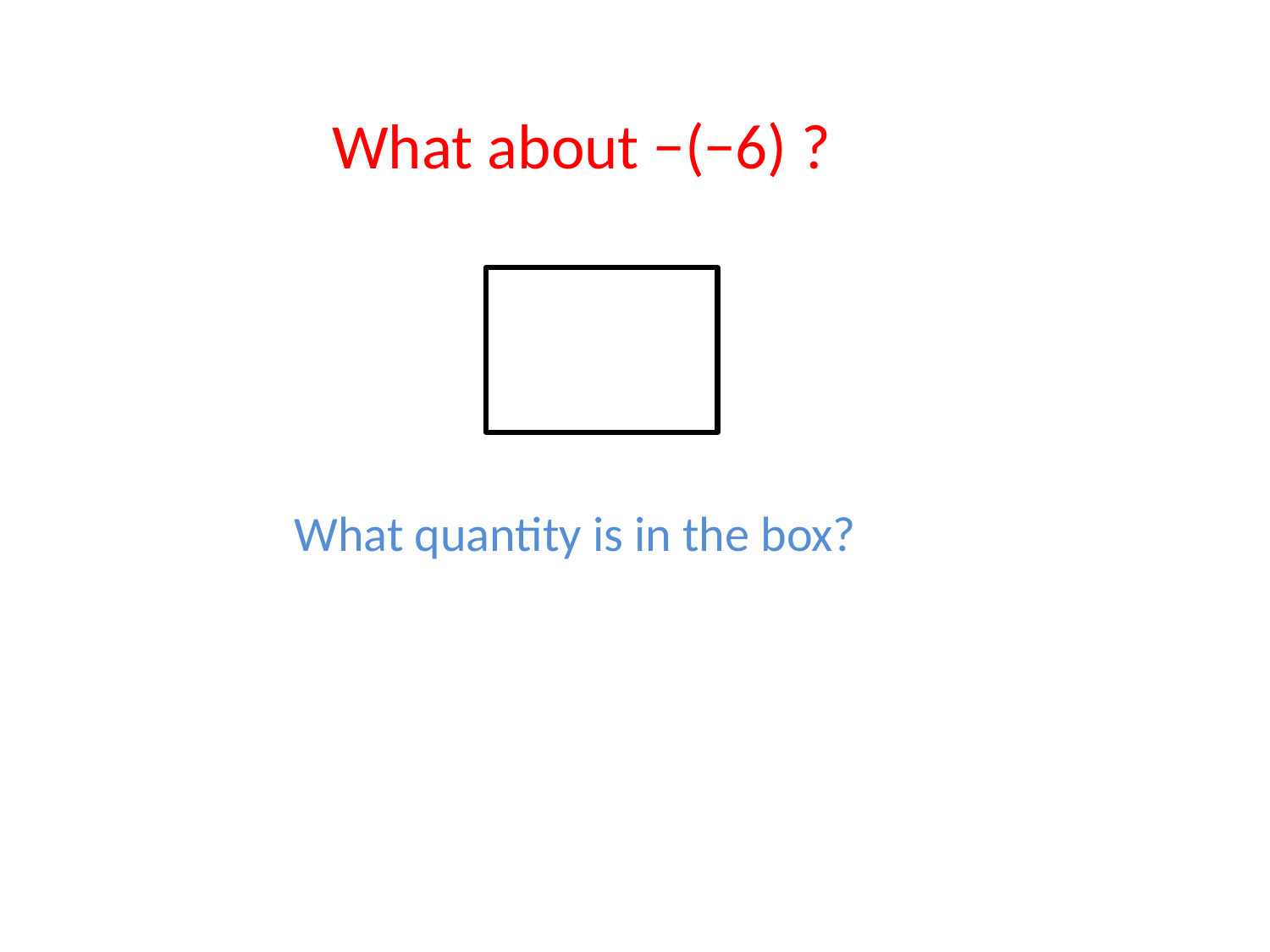

What about −(−6) ?

What quantity is in the box?